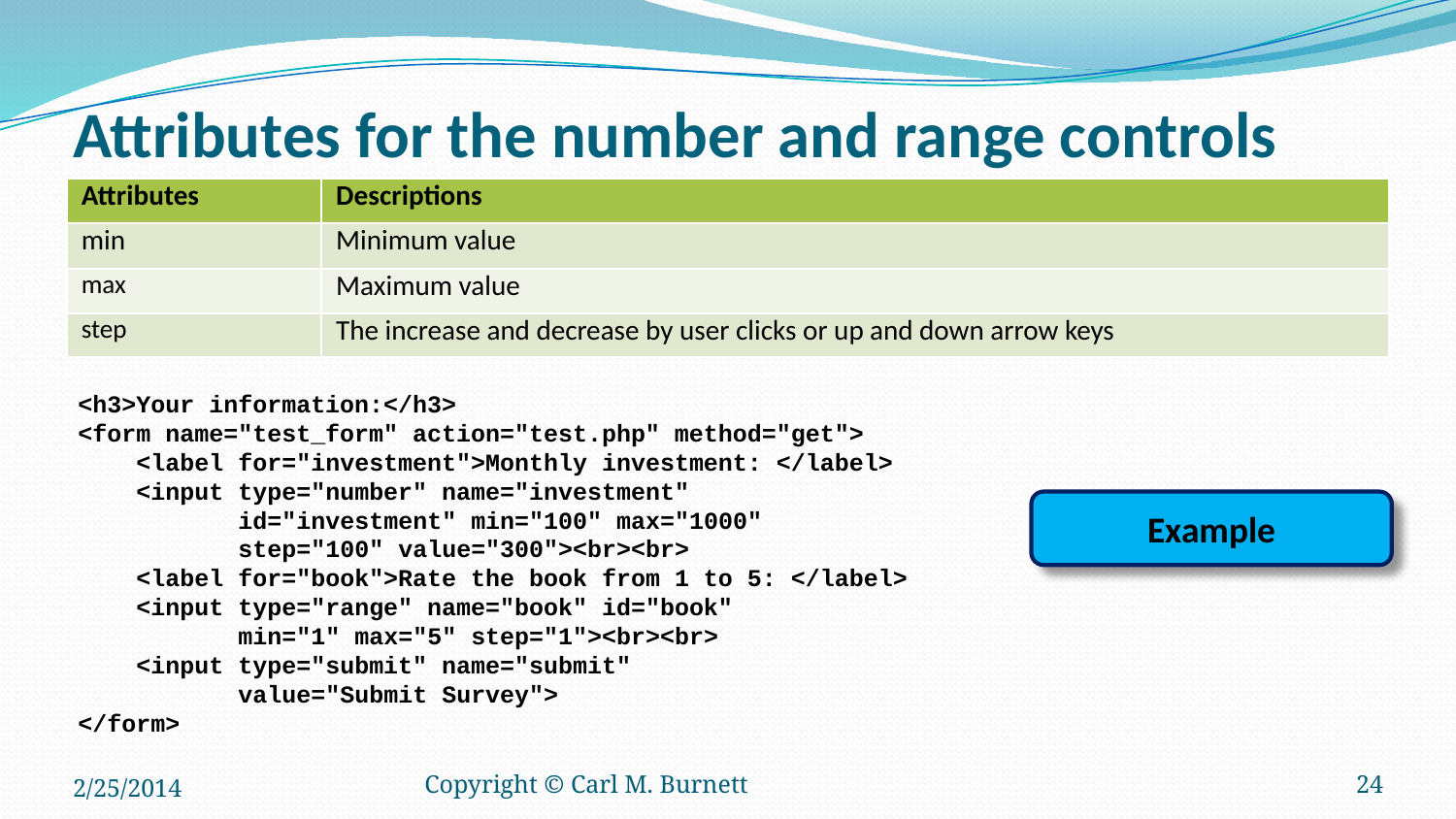

# Attributes for the number and range controls
| Attributes | Descriptions |
| --- | --- |
| min | Minimum value |
| max | Maximum value |
| step | The increase and decrease by user clicks or up and down arrow keys |
<h3>Your information:</h3>
<form name="test_form" action="test.php" method="get">
    <label for="investment">Monthly investment: </label>
    <input type="number" name="investment"
           id="investment" min="100" max="1000"
           step="100" value="300"><br><br>
    <label for="book">Rate the book from 1 to 5: </label>
    <input type="range" name="book" id="book"
           min="1" max="5" step="1"><br><br>
    <input type="submit" name="submit"
           value="Submit Survey">
</form>
Example
2/25/2014
Copyright © Carl M. Burnett
24